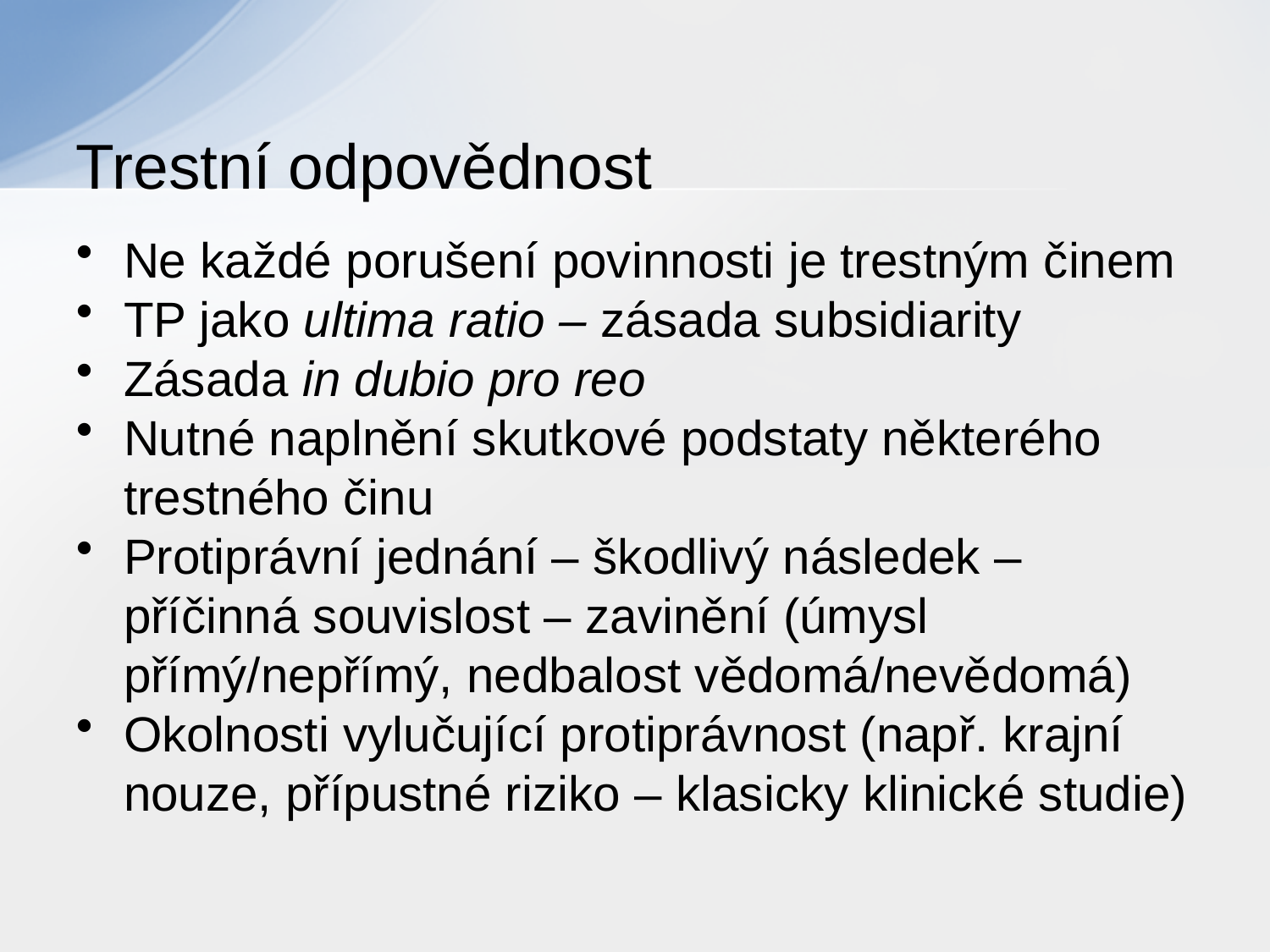

# Trestní odpovědnost
Ne každé porušení povinnosti je trestným činem
TP jako ultima ratio – zásada subsidiarity
Zásada in dubio pro reo
Nutné naplnění skutkové podstaty některého trestného činu
Protiprávní jednání – škodlivý následek – příčinná souvislost – zavinění (úmysl přímý/nepřímý, nedbalost vědomá/nevědomá)
Okolnosti vylučující protiprávnost (např. krajní nouze, přípustné riziko – klasicky klinické studie)